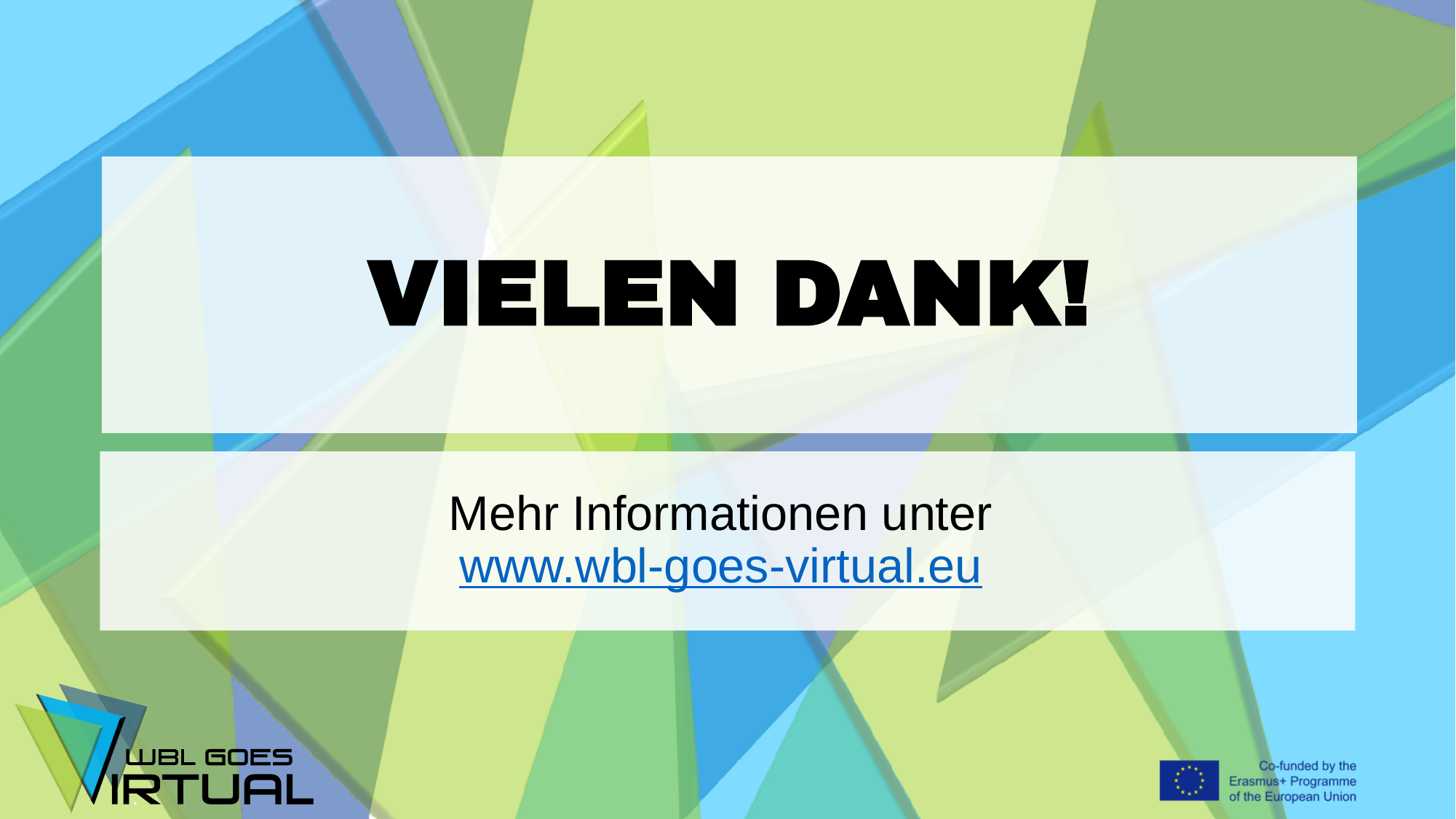

# VIELEN DANK!
Mehr Informationen unter
www.wbl-goes-virtual.eu